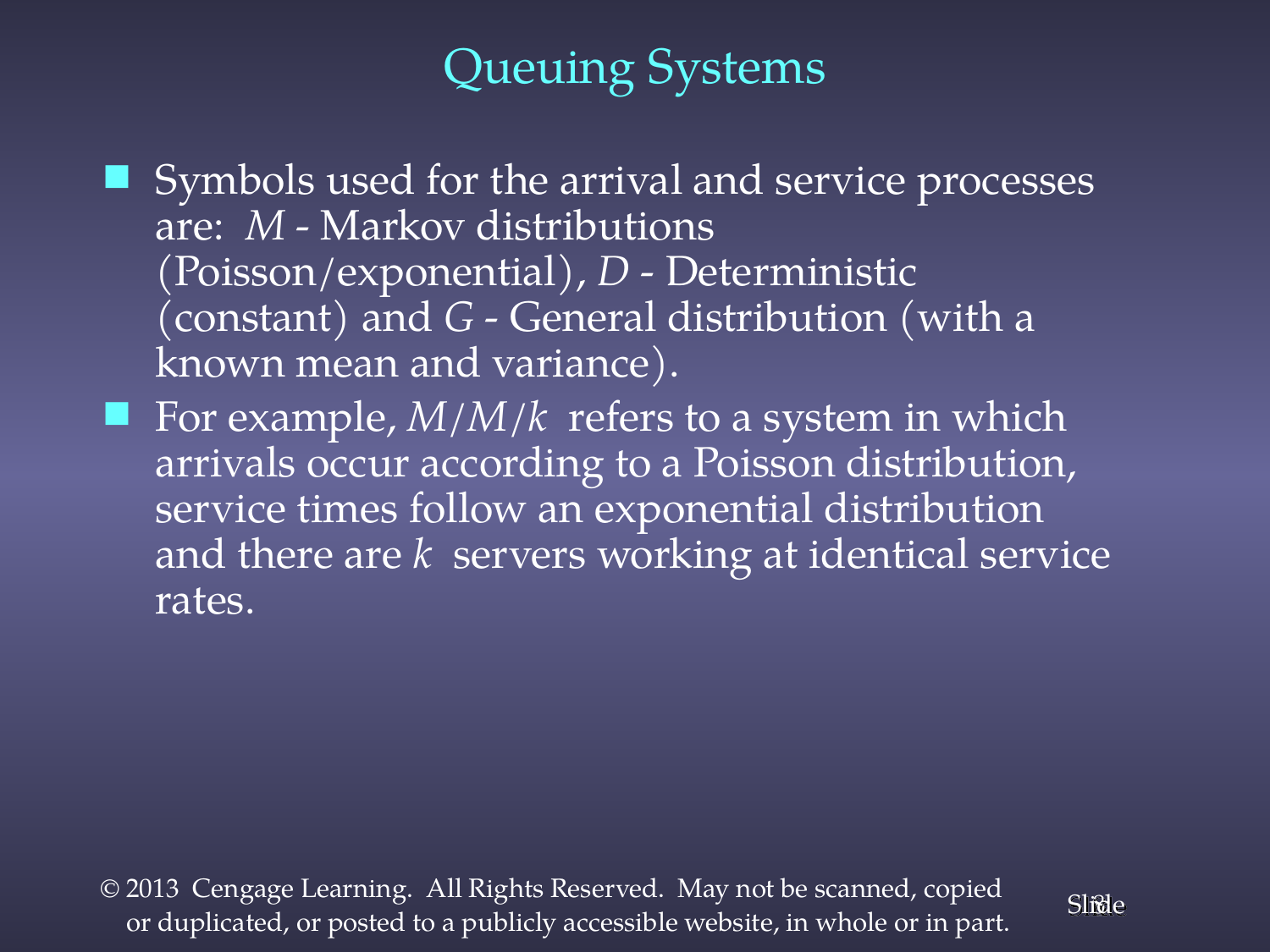

Queuing Systems
Symbols used for the arrival and service processes are:  M - Markov distributions (Poisson/exponential), D - Deterministic (constant) and G - General distribution (with a known mean and variance).
For example, M/M/k  refers to a system in which arrivals occur according to a Poisson distribution, service times follow an exponential distribution and there are k  servers working at identical service rates.